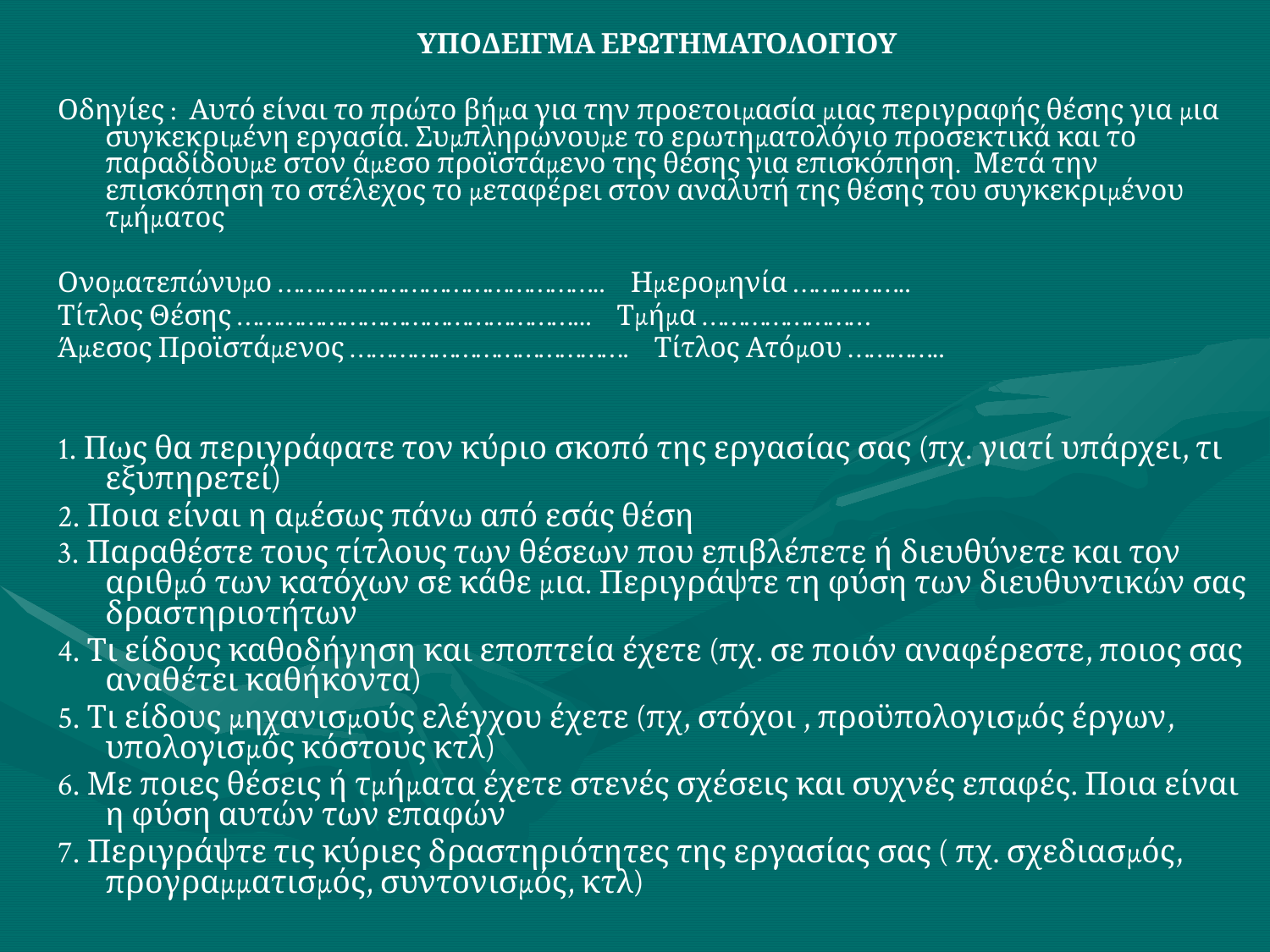

ΥΠΟΔΕΙΓΜΑ ΕΡΩΤΗΜΑΤΟΛΟΓΙΟΥ

Οδηγίες :  Αυτό είναι το πρώτο βήμα για την προετοιμασία μιας περιγραφής θέσης για μια συγκεκριμένη εργασία. Συμπληρώνουμε το ερωτηματολόγιο προσεκτικά και το παραδίδουμε στον άμεσο προϊστάμενο της θέσης για επισκόπηση.  Μετά την επισκόπηση το στέλεχος το μεταφέρει στον αναλυτή της θέσης του συγκεκριμένου τμήματος

Ονοματεπώνυμο ………………………………………..    Ημερομηνία ……………..
Τίτλος Θέσης …………………………………………...    Τμήμα ……………………
Άμεσος Προϊστάμενος ………………………………….    Τίτλος Ατόμου …………..

1. Πως θα περιγράφατε τον κύριο σκοπό της εργασίας σας (πχ. γιατί υπάρχει, τι εξυπηρετεί)
2. Ποια είναι η αμέσως πάνω από εσάς θέση
3. Παραθέστε τους τίτλους των θέσεων που επιβλέπετε ή διευθύνετε και τον αριθμό των κατόχων σε κάθε μια. Περιγράψτε τη φύση των διευθυντικών σας δραστηριοτήτων
4. Τι είδους καθοδήγηση και εποπτεία έχετε (πχ. σε ποιόν αναφέρεστε, ποιος σας αναθέτει καθήκοντα)
5. Τι είδους μηχανισμούς ελέγχου έχετε (πχ, στόχοι , προϋπολογισμός έργων, υπολογισμός κόστους κτλ)
6. Με ποιες θέσεις ή τμήματα έχετε στενές σχέσεις και συχνές επαφές. Ποια είναι η φύση αυτών των επαφών
7. Περιγράψτε τις κύριες δραστηριότητες της εργασίας σας ( πχ. σχεδιασμός, προγραμματισμός, συντονισμός, κτλ)